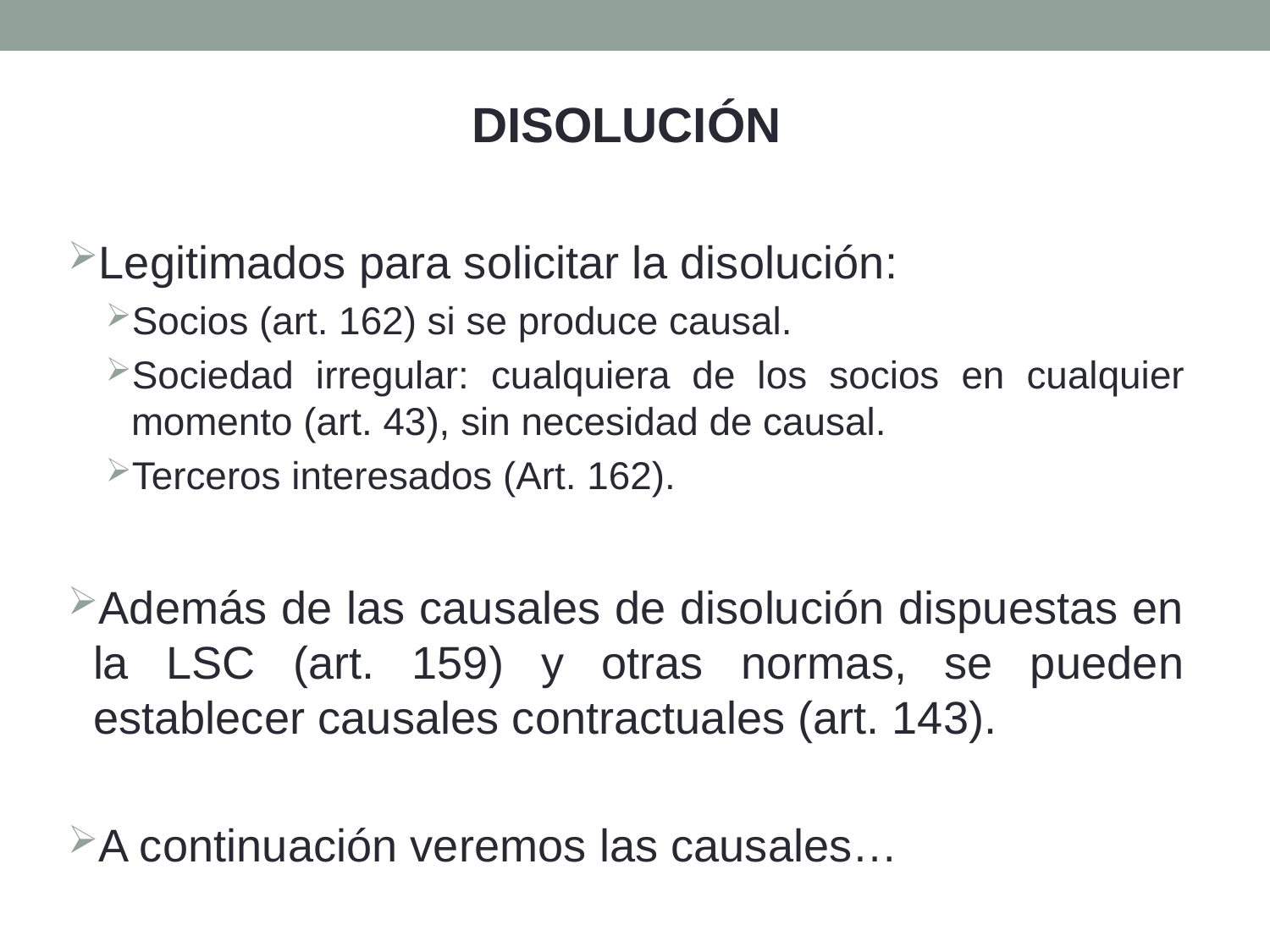

DISOLUCIÓN

Legitimados para solicitar la disolución:
Socios (art. 162) si se produce causal.
Sociedad irregular: cualquiera de los socios en cualquier momento (art. 43), sin necesidad de causal.
Terceros interesados (Art. 162).

Además de las causales de disolución dispuestas en la LSC (art. 159) y otras normas, se pueden establecer causales contractuales (art. 143).

A continuación veremos las causales…